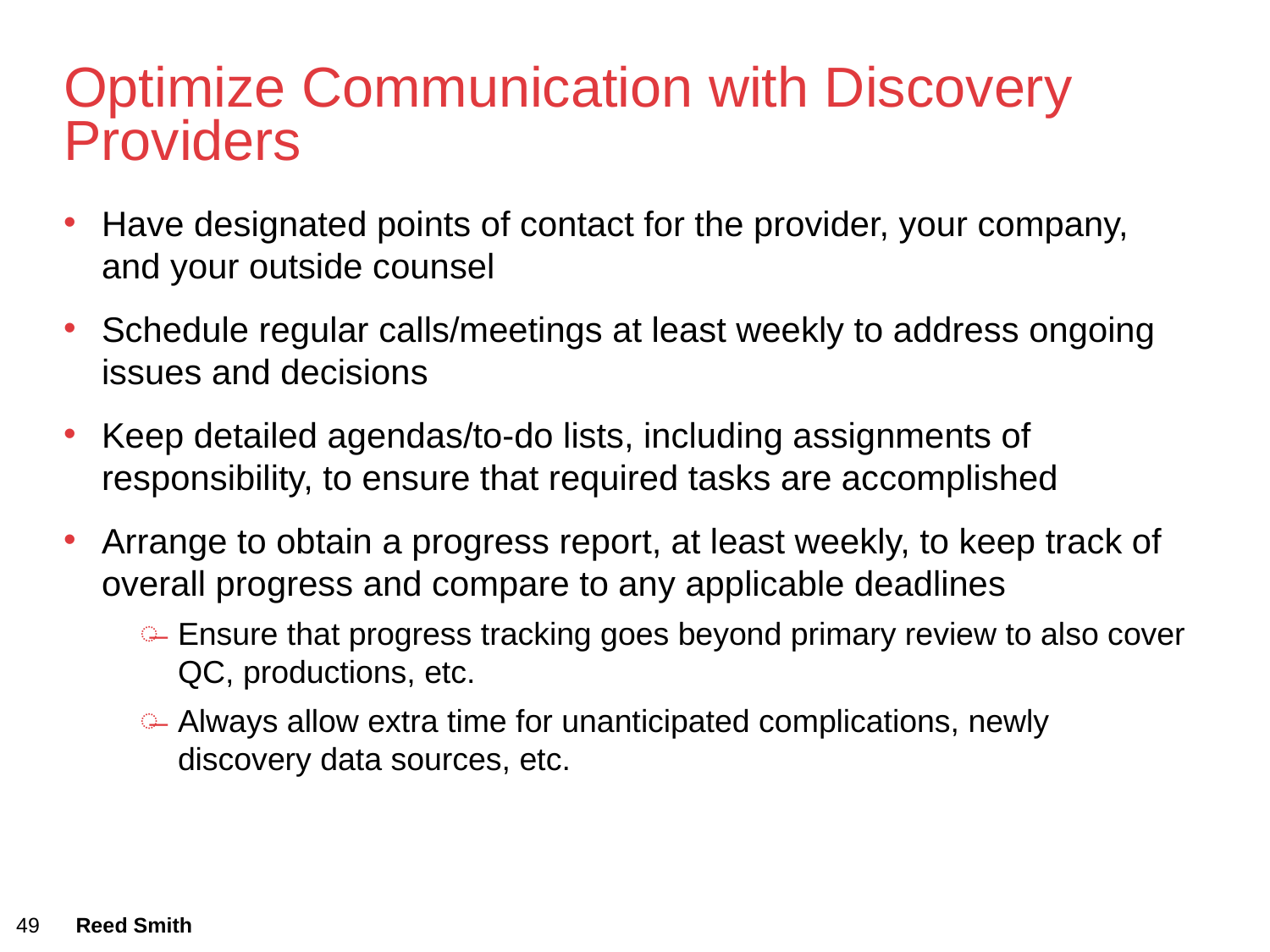

Optimize Communication with Discovery Providers
Have designated points of contact for the provider, your company, and your outside counsel
Schedule regular calls/meetings at least weekly to address ongoing issues and decisions
Keep detailed agendas/to-do lists, including assignments of responsibility, to ensure that required tasks are accomplished
Arrange to obtain a progress report, at least weekly, to keep track of overall progress and compare to any applicable deadlines
Ensure that progress tracking goes beyond primary review to also cover QC, productions, etc.
Always allow extra time for unanticipated complications, newly discovery data sources, etc.
49